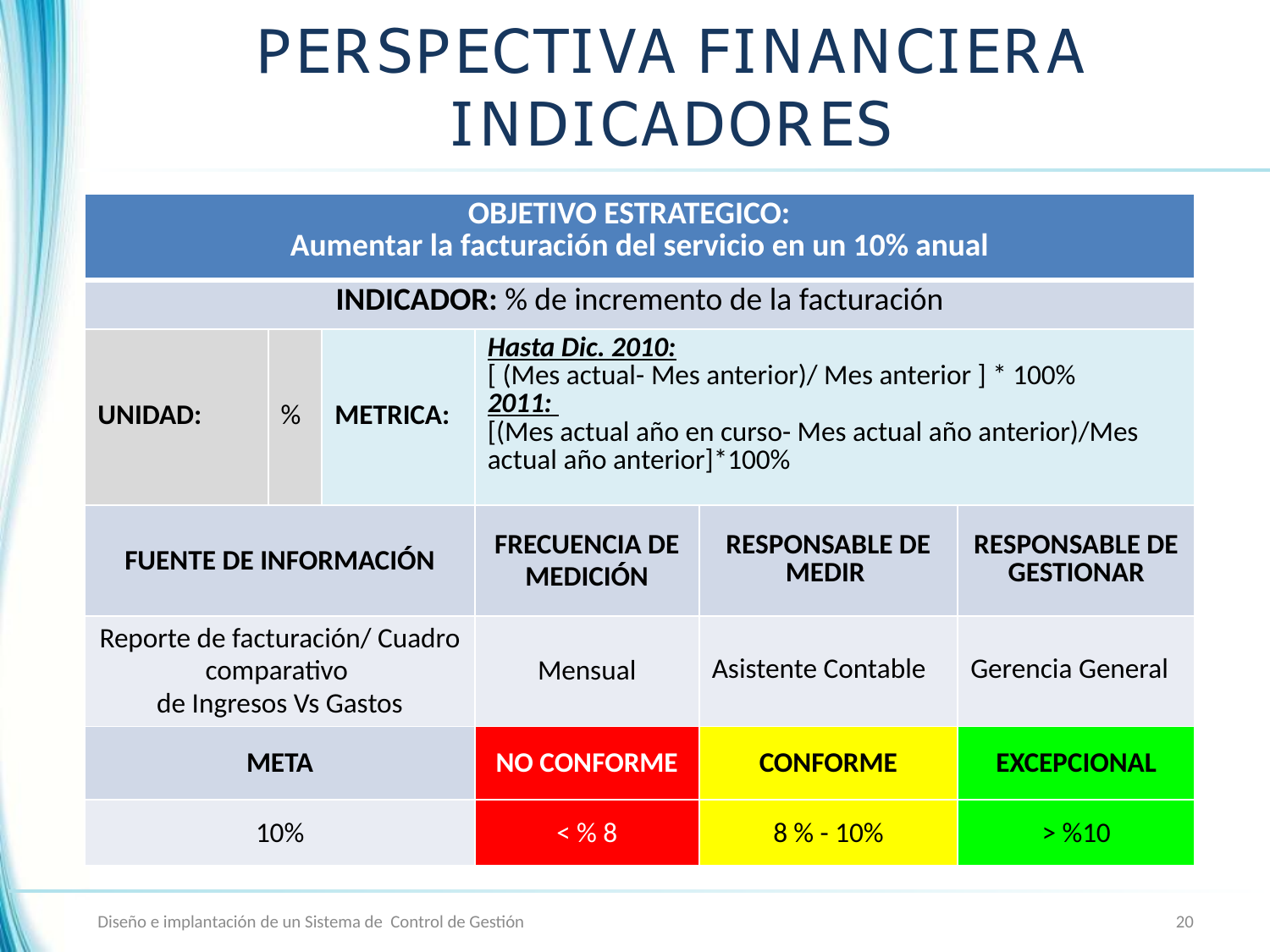

# PERSPECTIVA FINANCIERA INDICADORES
| OBJETIVO ESTRATEGICO: Aumentar la facturación del servicio en un 10% anual |  |  |  |  |  |
| --- | --- | --- | --- | --- | --- |
| INDICADOR: % de incremento de la facturación |  |  |  |  |  |
| UNIDAD: | % | METRICA: | Hasta Dic. 2010: [ (Mes actual- Mes anterior)/ Mes anterior ] \* 100% 2011: [(Mes actual año en curso- Mes actual año anterior)/Mes actual año anterior]\*100% |  |  |
| FUENTE DE INFORMACIÓN |  |  | FRECUENCIA DE MEDICIÓN | RESPONSABLE DE MEDIR | RESPONSABLE DE GESTIONAR |
| Reporte de facturación/ Cuadro comparativo de Ingresos Vs Gastos |  |  | Mensual | Asistente Contable | Gerencia General |
| META |  |  | NO CONFORME | CONFORME | EXCEPCIONAL |
| 10% |  |  | < % 8 | 8 % - 10% | > %10 |
Diseño e implantación de un Sistema de  Control de Gestión
20